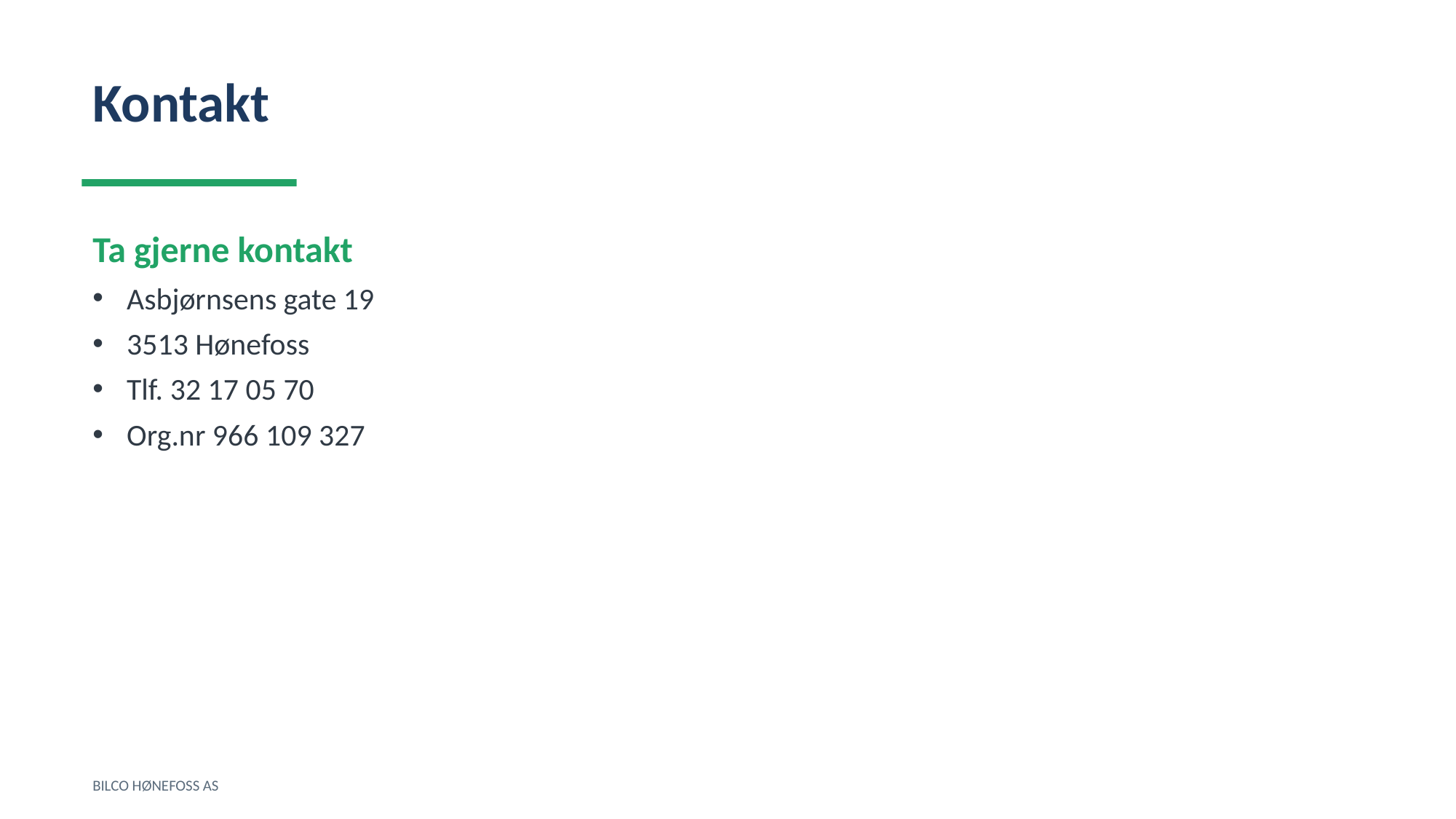

Kontakt

Ta gjerne kontakt
Asbjørnsens gate 19
3513 Hønefoss
Tlf. 32 17 05 70
Org.nr 966 109 327
BILCO HØNEFOSS AS